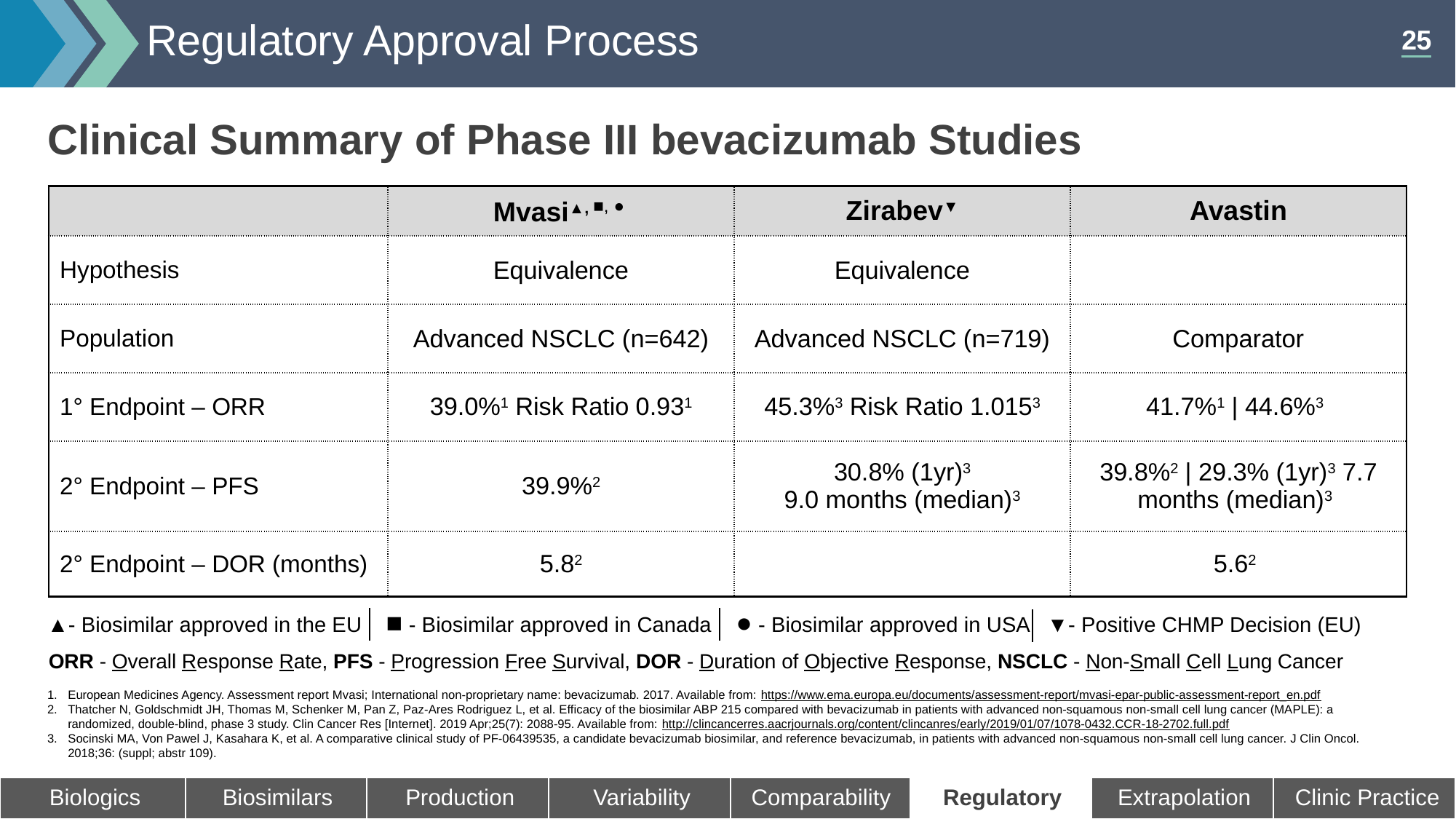

# Regulatory Approval Process
Clinical Summary of Phase III bevacizumab Studies
|  | Mvasi▲, ■, ● | Zirabev▼ | Avastin |
| --- | --- | --- | --- |
| Hypothesis | Equivalence | Equivalence |  |
| Population | Advanced NSCLC (n=642) | Advanced NSCLC (n=719) | Comparator |
| 1° Endpoint – ORR | 39.0%1 Risk Ratio 0.931 | 45.3%3 Risk Ratio 1.0153 | 41.7%1 | 44.6%3 |
| 2° Endpoint – PFS | 39.9%2 | 30.8% (1yr)3 9.0 months (median)3 | 39.8%2 | 29.3% (1yr)3 7.7 months (median)3 |
| 2° Endpoint – DOR (months) | 5.82 |  | 5.62 |
▲- Biosimilar approved in the EU    ■ - Biosimilar approved in Canada    ● - Biosimilar approved in USA   ▼- Positive CHMP Decision (EU)
ORR - Overall Response Rate, PFS - Progression Free Survival, DOR - Duration of Objective Response, NSCLC - Non-Small Cell Lung Cancer
European Medicines Agency. Assessment report Mvasi; International non-proprietary name: bevacizumab. 2017. Available from: https://www.ema.europa.eu/documents/assessment-report/mvasi-epar-public-assessment-report_en.pdf
Thatcher N, Goldschmidt JH, Thomas M, Schenker M, Pan Z, Paz-Ares Rodriguez L, et al. Efficacy of the biosimilar ABP 215 compared with bevacizumab in patients with advanced non-squamous non-small cell lung cancer (MAPLE): a randomized, double-blind, phase 3 study. Clin Cancer Res [Internet]. 2019 Apr;25(7): 2088-95. Available from: http://clincancerres.aacrjournals.org/content/clincanres/early/2019/01/07/1078-0432.CCR-18-2702.full.pdf
Socinski MA, Von Pawel J, Kasahara K, et al. A comparative clinical study of PF-06439535, a candidate bevacizumab biosimilar, and reference bevacizumab, in patients with advanced non-squamous non-small cell lung cancer. J Clin Oncol. 2018;36: (suppl; abstr 109).

Clinic Practice
Extrapolation
Regulatory
Comparability
Variability
Production
Biosimilars
Biologics